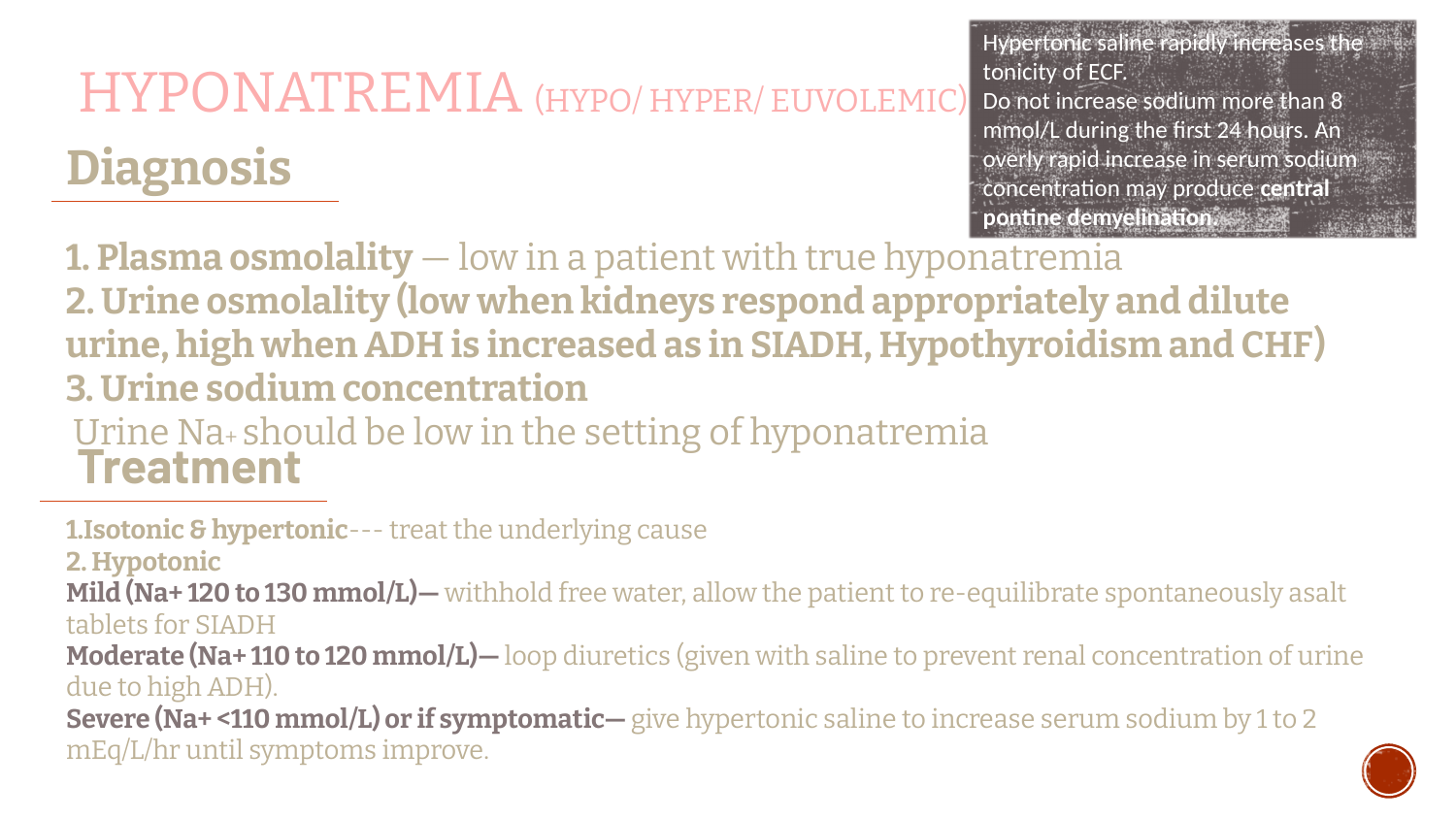

Hypertonic saline rapidly increases the tonicity of ECF.
Do not increase sodium more than 8 mmol/L during the first 24 hours. An overly rapid increase in serum sodium concentration may produce central
pontine demyelination.
# HYPOnatremia (hypo/ hyper/ euvolemic)
Diagnosis
1. Plasma osmolality — low in a patient with true hyponatremia
2. Urine osmolality (low when kidneys respond appropriately and dilute urine, high when ADH is increased as in SIADH, Hypothyroidism and CHF)
3. Urine sodium concentration
 Urine Na+ should be low in the setting of hyponatremia
Treatment
1.Isotonic & hypertonic--- treat the underlying cause
2. Hypotonic
Mild (Na+ 120 to 130 mmol/L)— withhold free water, allow the patient to re-equilibrate spontaneously asalt tablets for SIADH
Moderate (Na+ 110 to 120 mmol/L)— loop diuretics (given with saline to prevent renal concentration of urine due to high ADH).
Severe (Na+ <110 mmol/L) or if symptomatic— give hypertonic saline to increase serum sodium by 1 to 2 mEq/L/hr until symptoms improve.